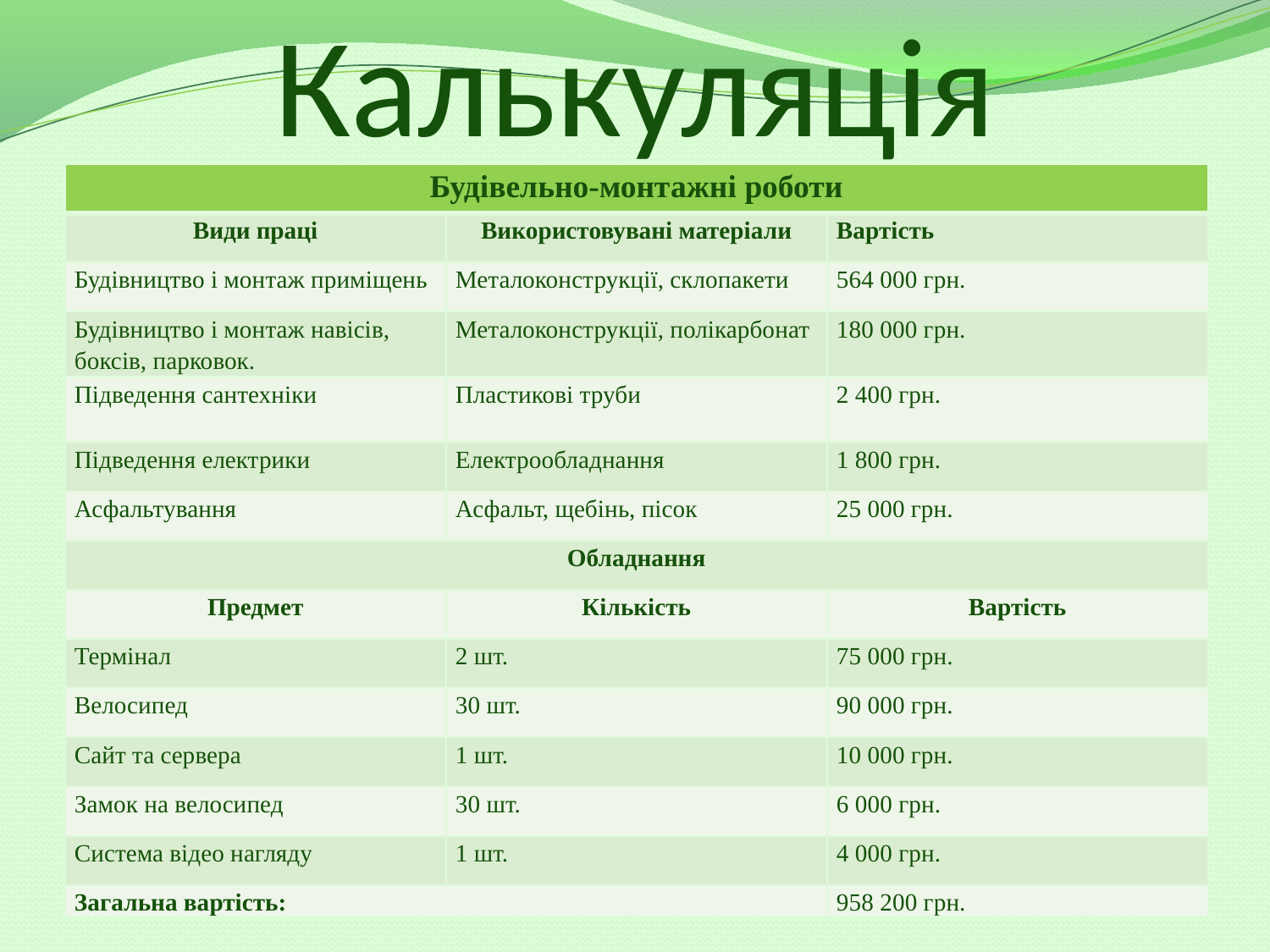

# Калькуляція
| Будівельно-монтажні роботи |  |  |
| --- | --- | --- |
| Види праці | Використовувані матеріали | Вартість |
| Будівництво і монтаж приміщень | Металоконструкції, склопакети | 564 000 грн. |
| Будівництво і монтаж навісів, боксів, парковок. | Металоконструкції, полікарбонат | 180 000 грн. |
| Підведення сантехніки | Пластикові труби | 2 400 грн. |
| Підведення електрики | Електрообладнання | 1 800 грн. |
| Асфальтування | Асфальт, щебінь, пісок | 25 000 грн. |
| Обладнання |  |  |
| Предмет | Кількість | Вартість |
| Термінал | 2 шт. | 75 000 грн. |
| Велосипед | 30 шт. | 90 000 грн. |
| Сайт та сервера | 1 шт. | 10 000 грн. |
| Замок на велосипед | 30 шт. | 6 000 грн. |
| Система відео нагляду | 1 шт. | 4 000 грн. |
| Загальна вартість: |  | 958 200 грн. |